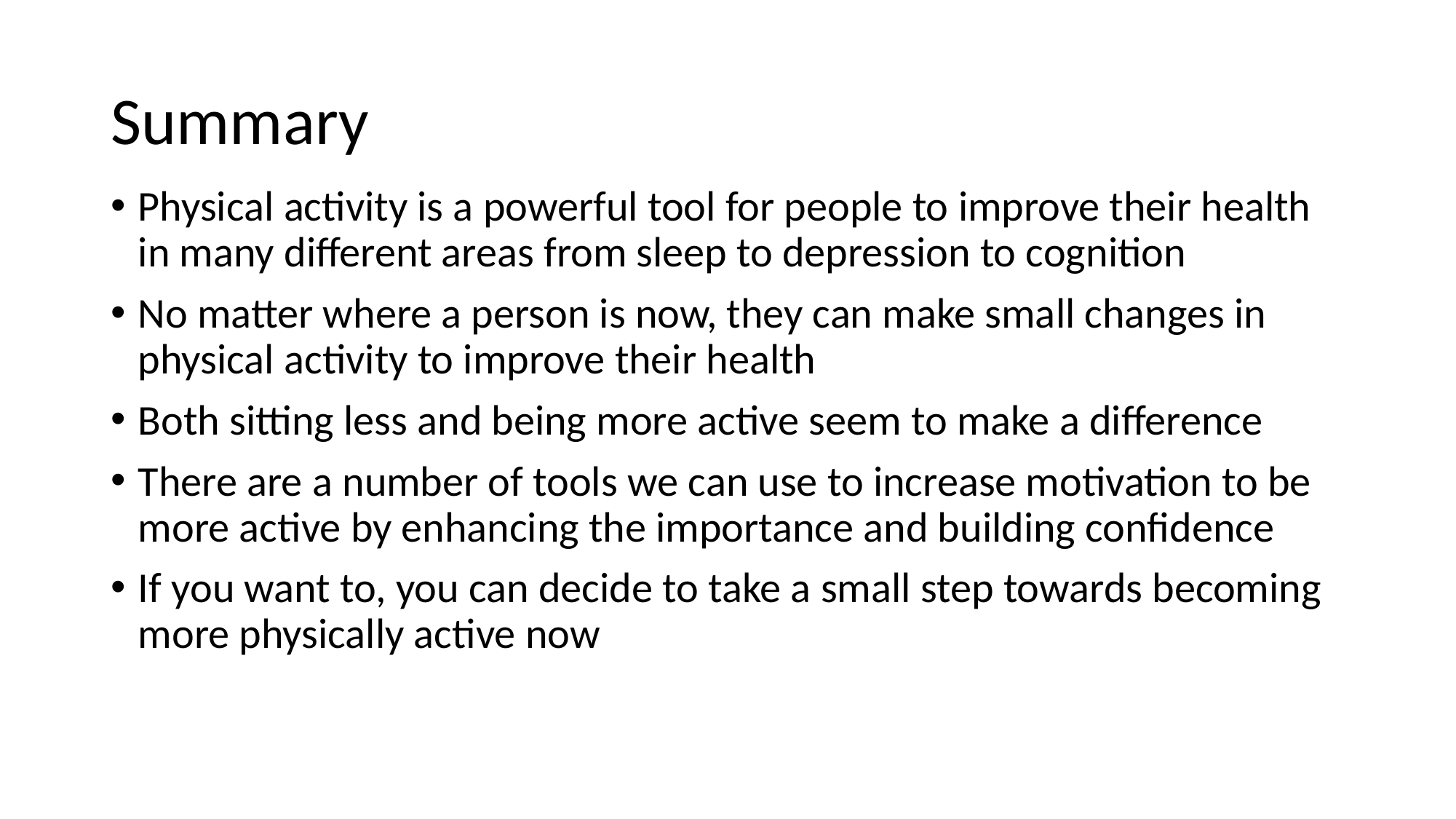

# Summary
Physical activity is a powerful tool for people to improve their health in many different areas from sleep to depression to cognition
No matter where a person is now, they can make small changes in physical activity to improve their health
Both sitting less and being more active seem to make a difference
There are a number of tools we can use to increase motivation to be more active by enhancing the importance and building confidence
If you want to, you can decide to take a small step towards becoming more physically active now